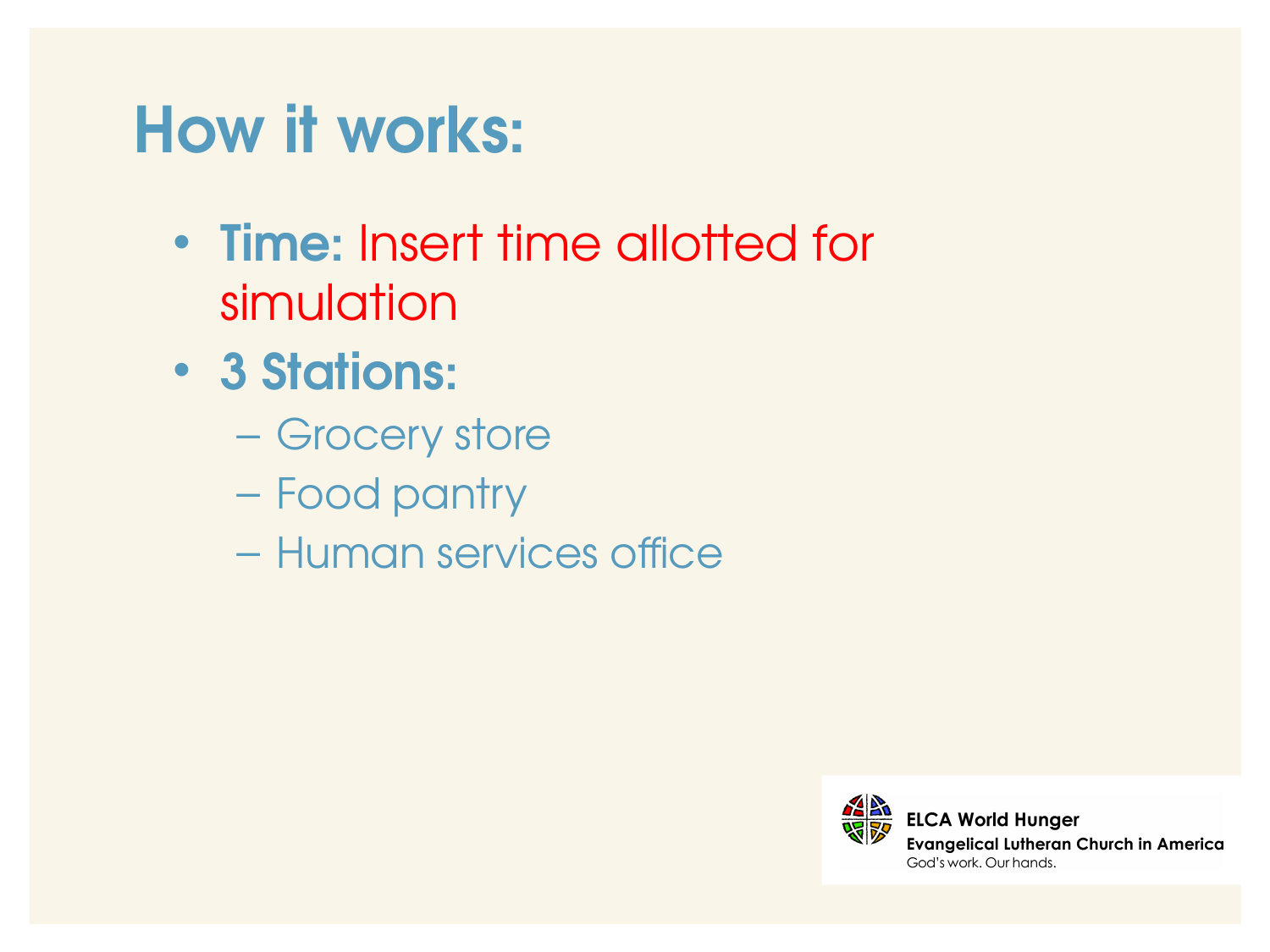

# How it works:
Time: Insert time allotted for simulation
3 Stations:
Grocery store
Food pantry
Human services office